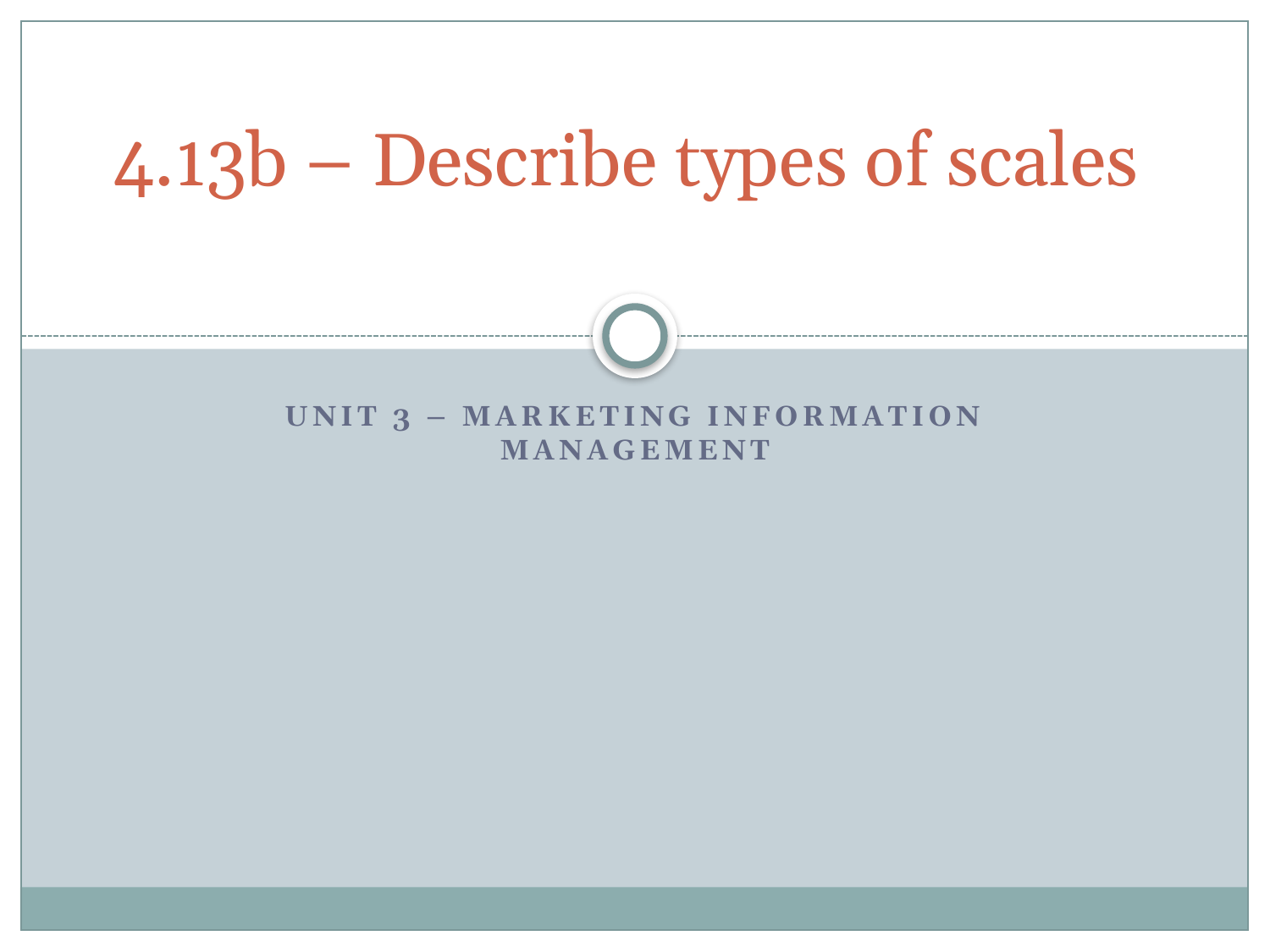

# 4.13b – Describe types of scales
Unit 3 – Marketing Information Management